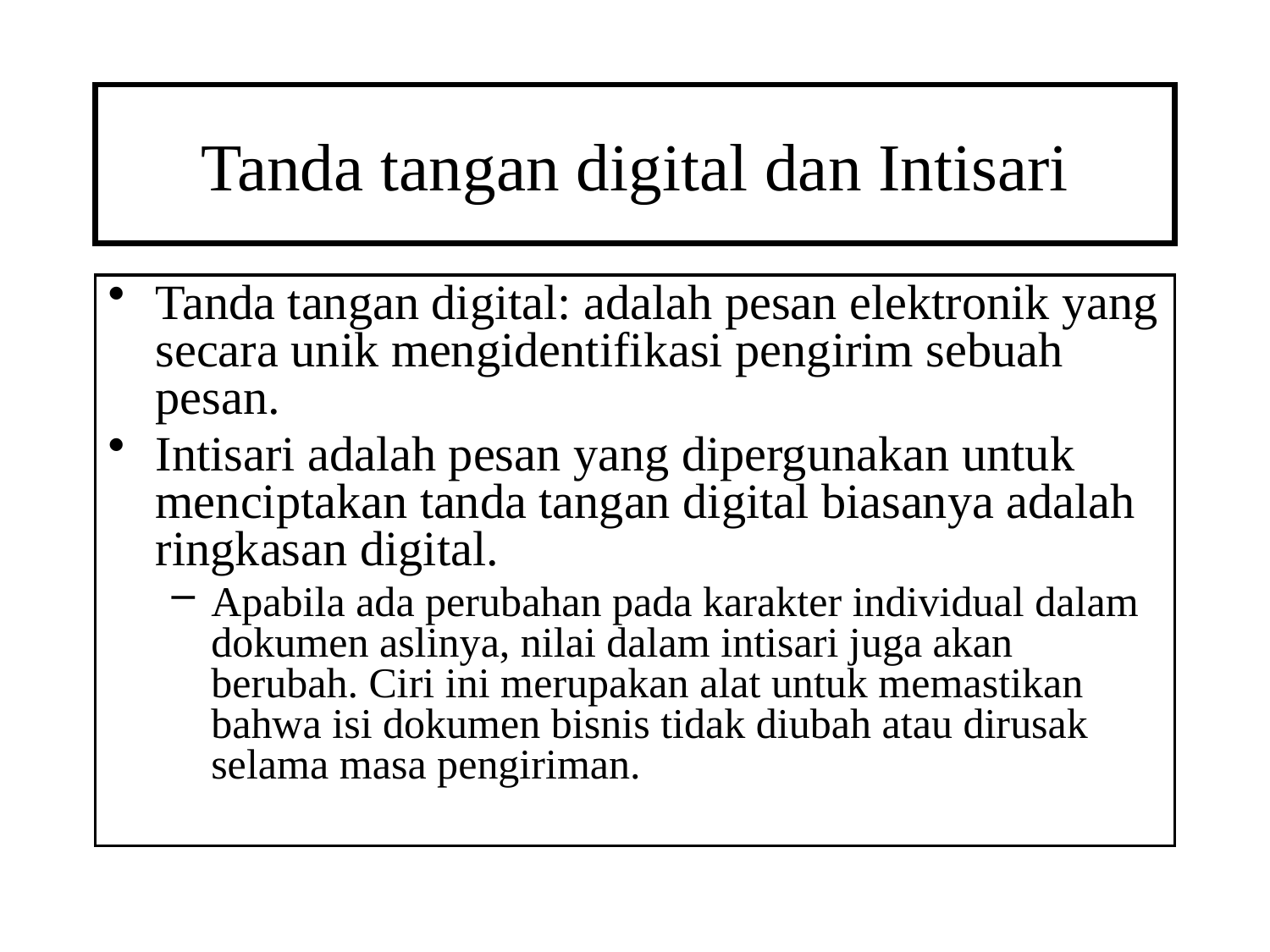

# Tanda tangan digital dan Intisari
Tanda tangan digital: adalah pesan elektronik yang secara unik mengidentifikasi pengirim sebuah pesan.
Intisari adalah pesan yang dipergunakan untuk menciptakan tanda tangan digital biasanya adalah ringkasan digital.
Apabila ada perubahan pada karakter individual dalam dokumen aslinya, nilai dalam intisari juga akan berubah. Ciri ini merupakan alat untuk memastikan bahwa isi dokumen bisnis tidak diubah atau dirusak selama masa pengiriman.